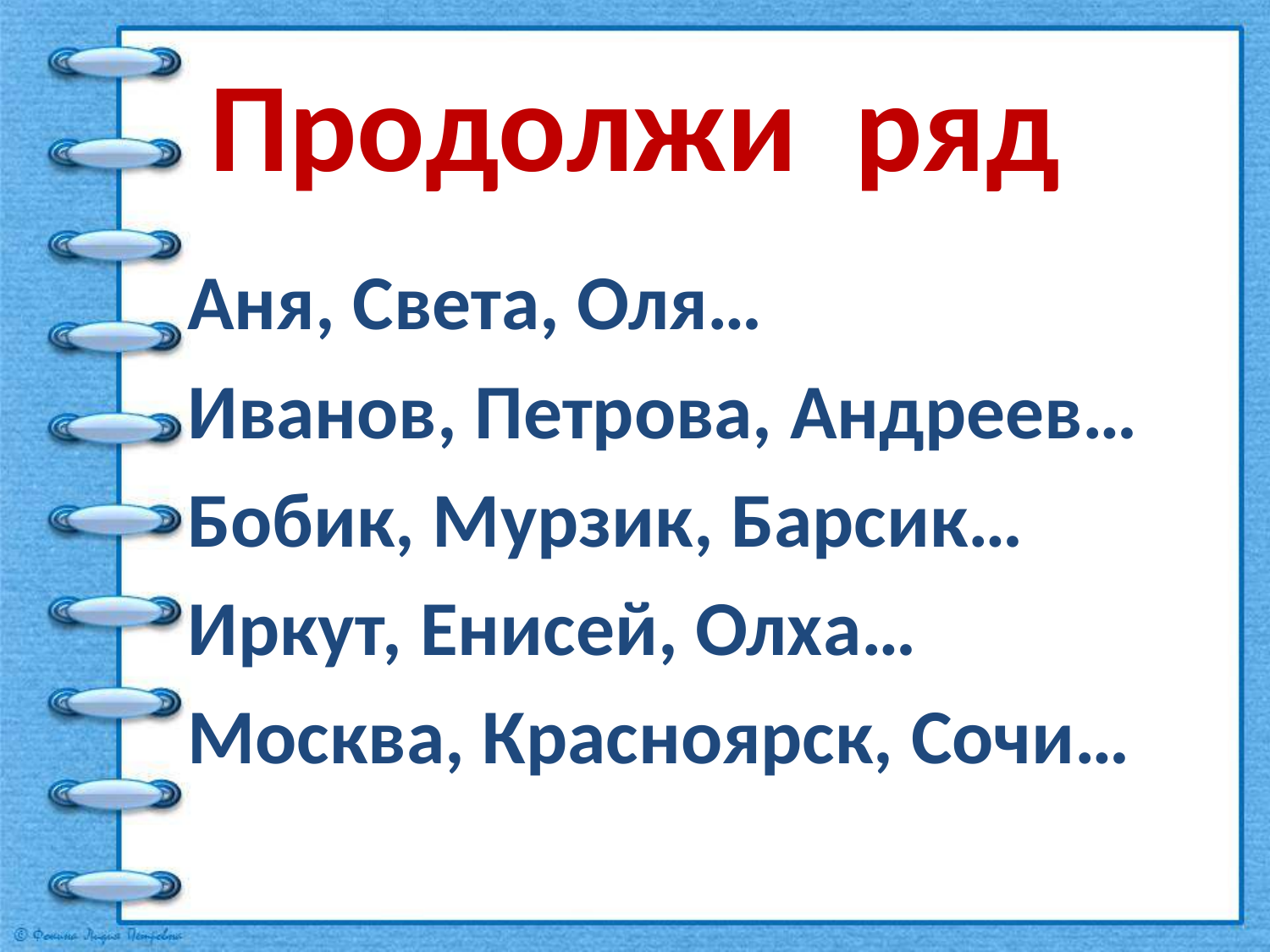

# Продолжи  ряд
Аня, Света, Оля…
Иванов, Петрова, Андреев…
Бобик, Мурзик, Барсик…
Иркут, Енисей, Олха…
Москва, Красноярск, Сочи…